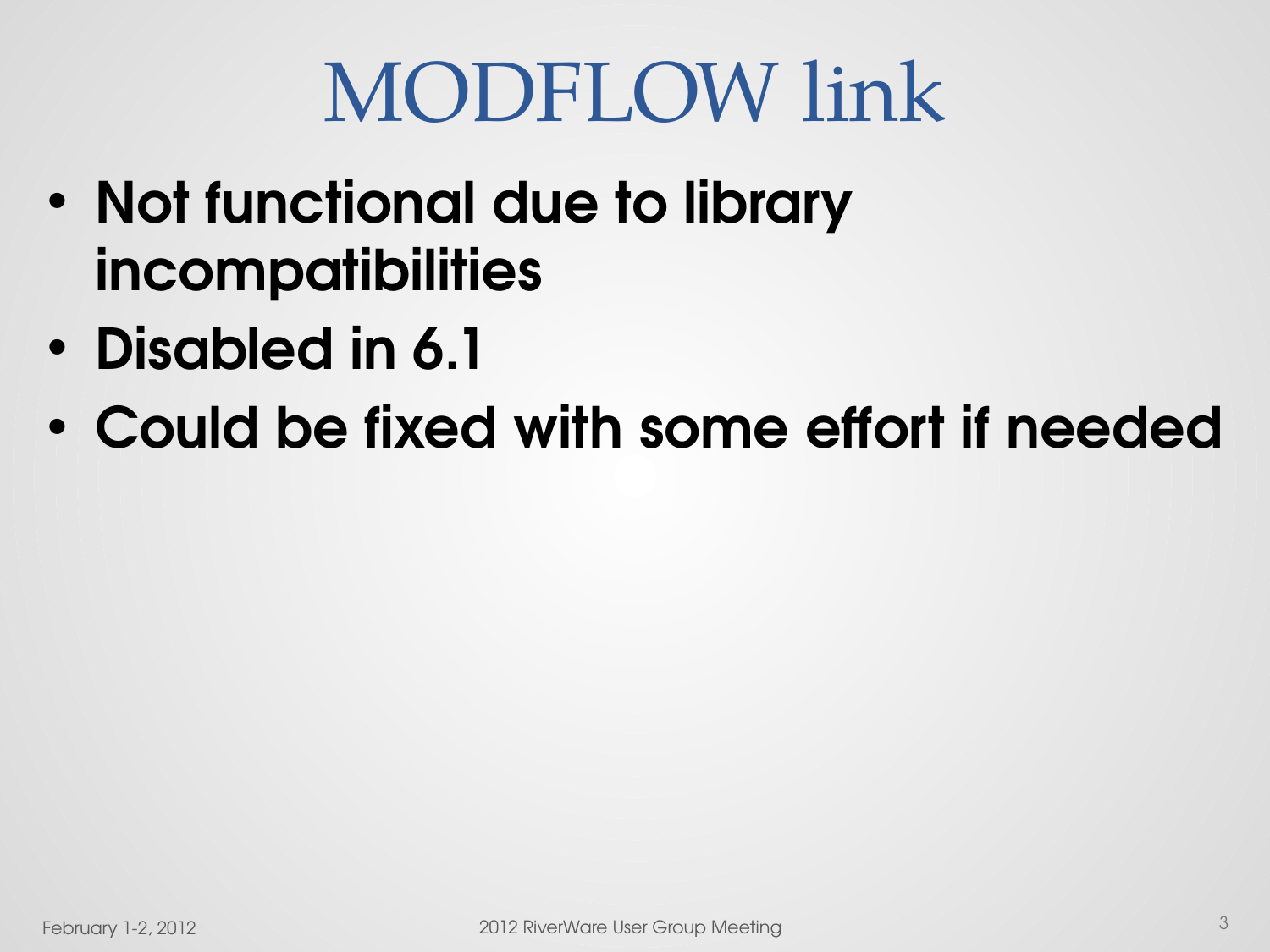

# MODFLOW link
Not functional due to library incompatibilities
Disabled in 6.1
Could be fixed with some effort if needed

3